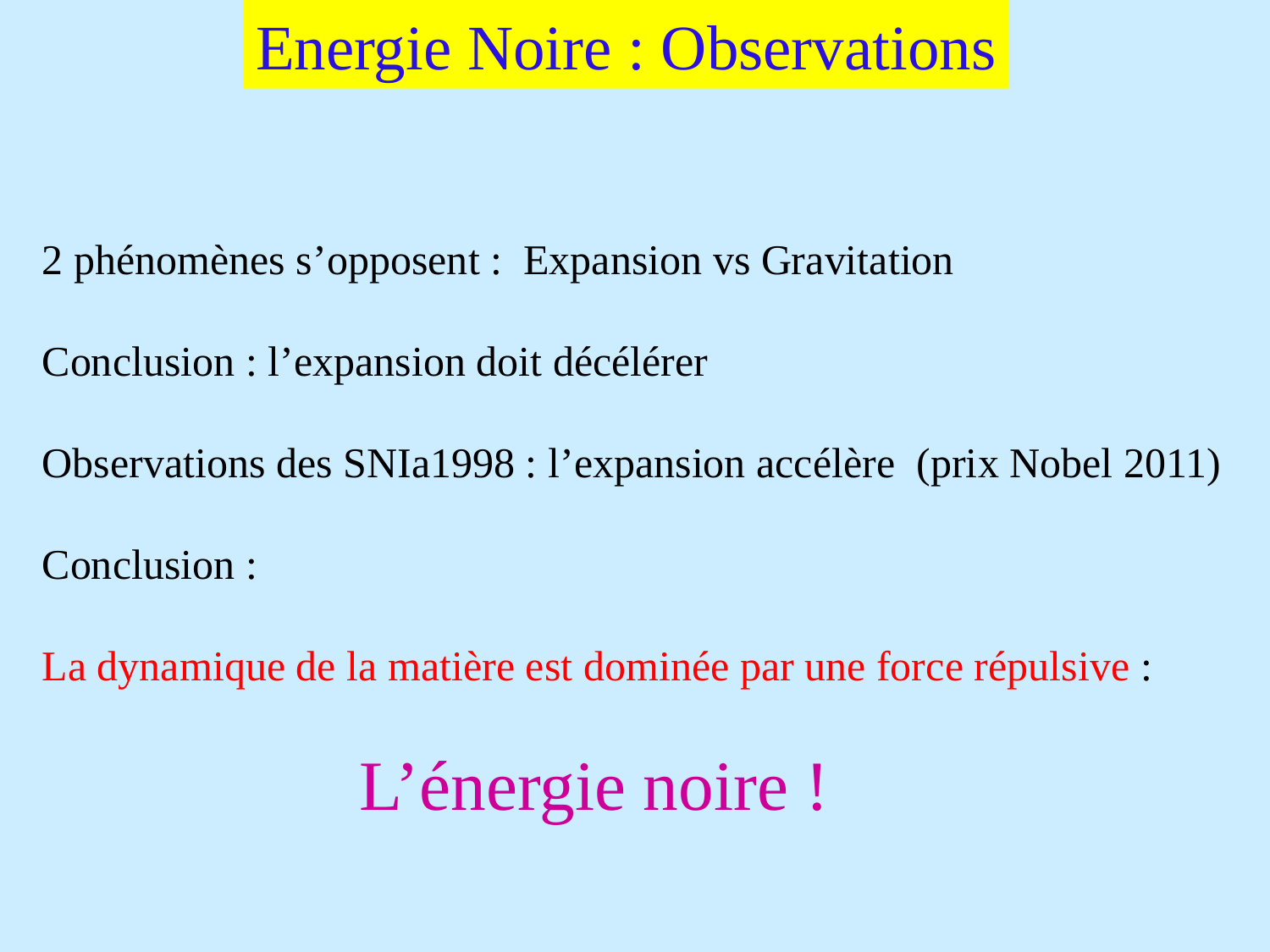

Energie Noire : Observations
2 phénomènes s’opposent :  Expansion vs Gravitation

Conclusion : l’expansion doit décélérer

Observations des SNIa1998 : l’expansion accélère  (prix Nobel 2011)

Conclusion :

La dynamique de la matière est dominée par une force répulsive :

                              L’énergie noire !